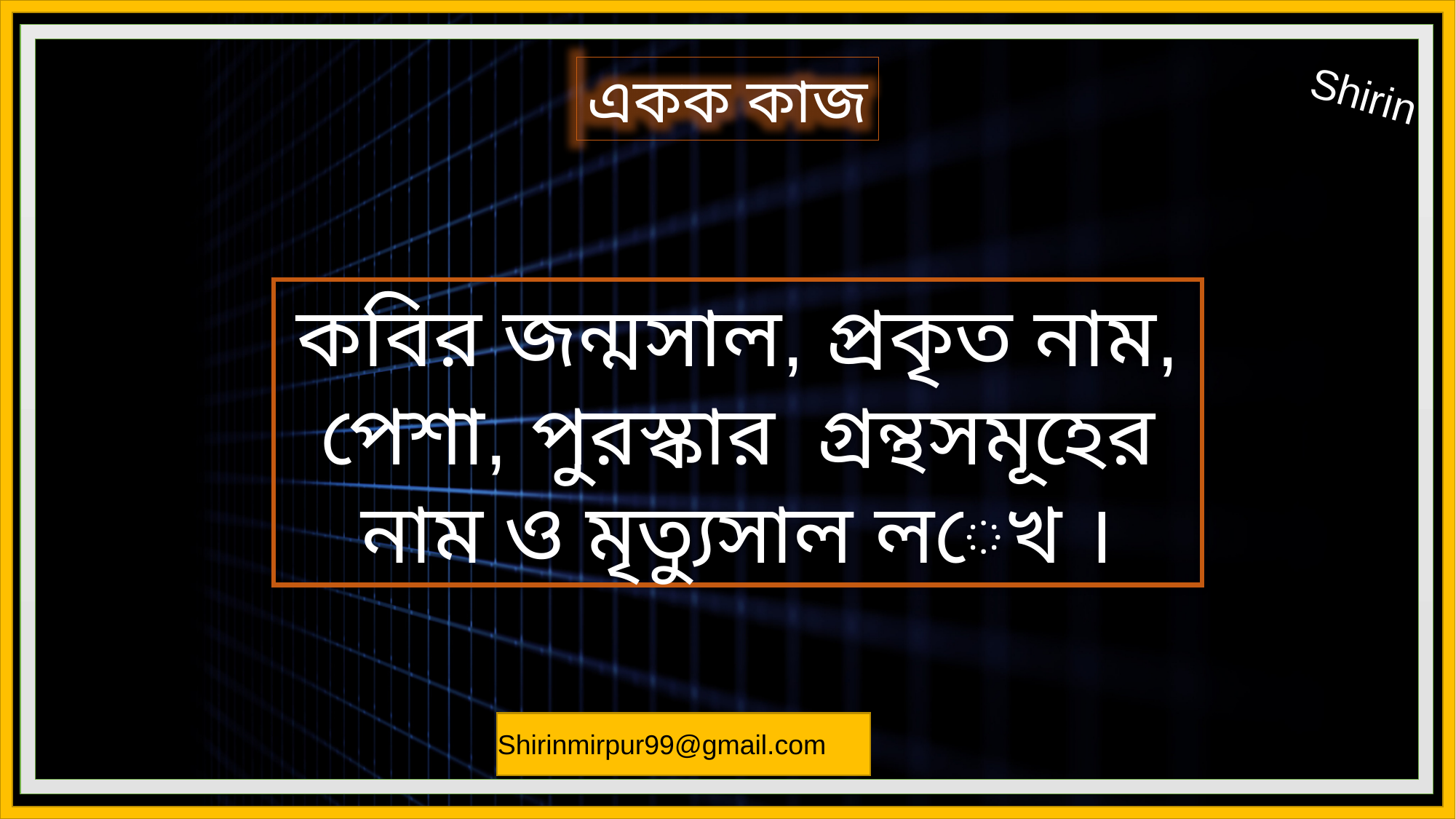

একক কাজ
কবির জন্মসাল, প্রকৃত নাম, পেশা, পুরস্কার  গ্রন্থসমূহের নাম ও মৃত্যুসাল লেখ ।